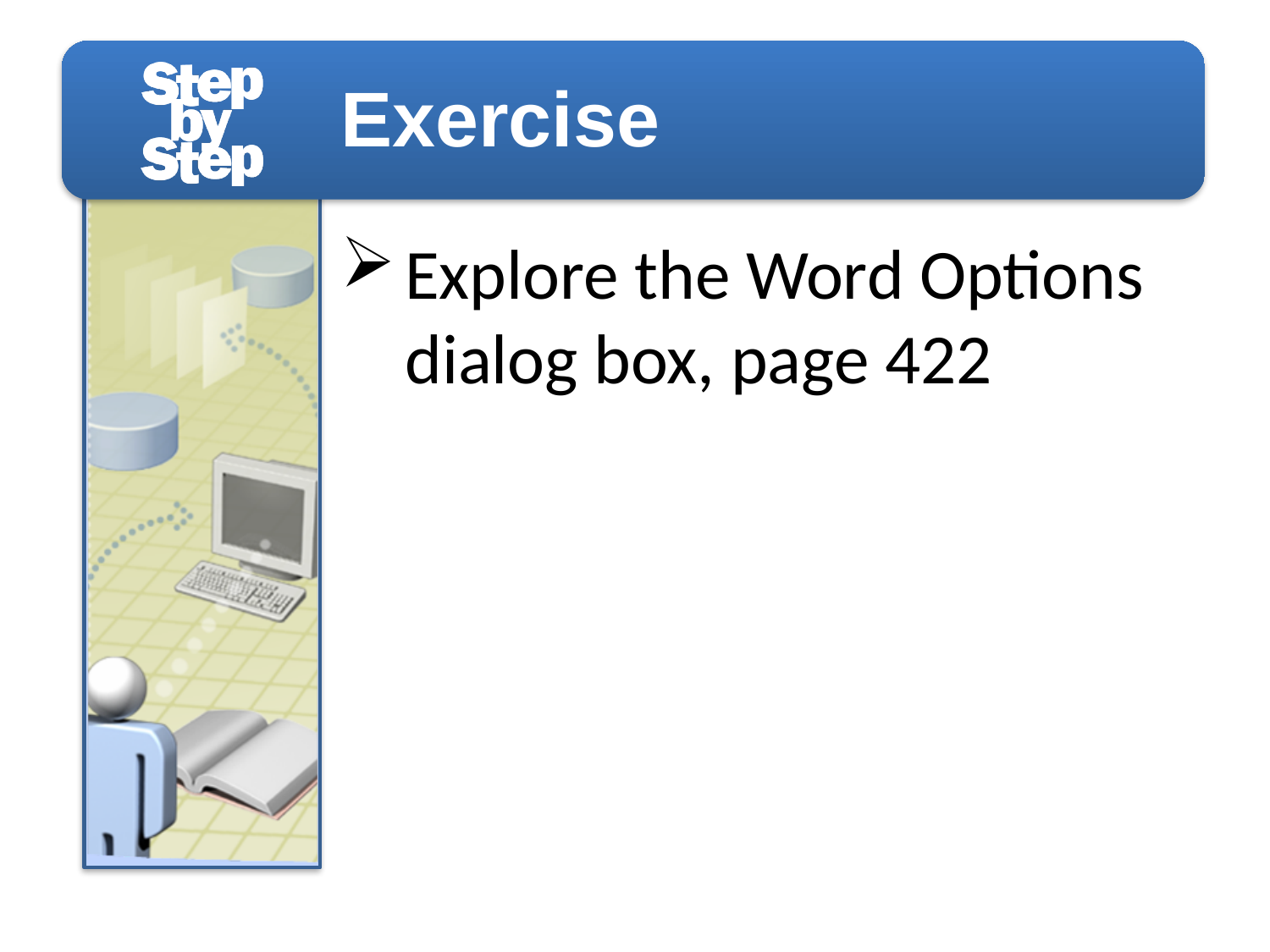

Explore the Word Options dialog box, page 422